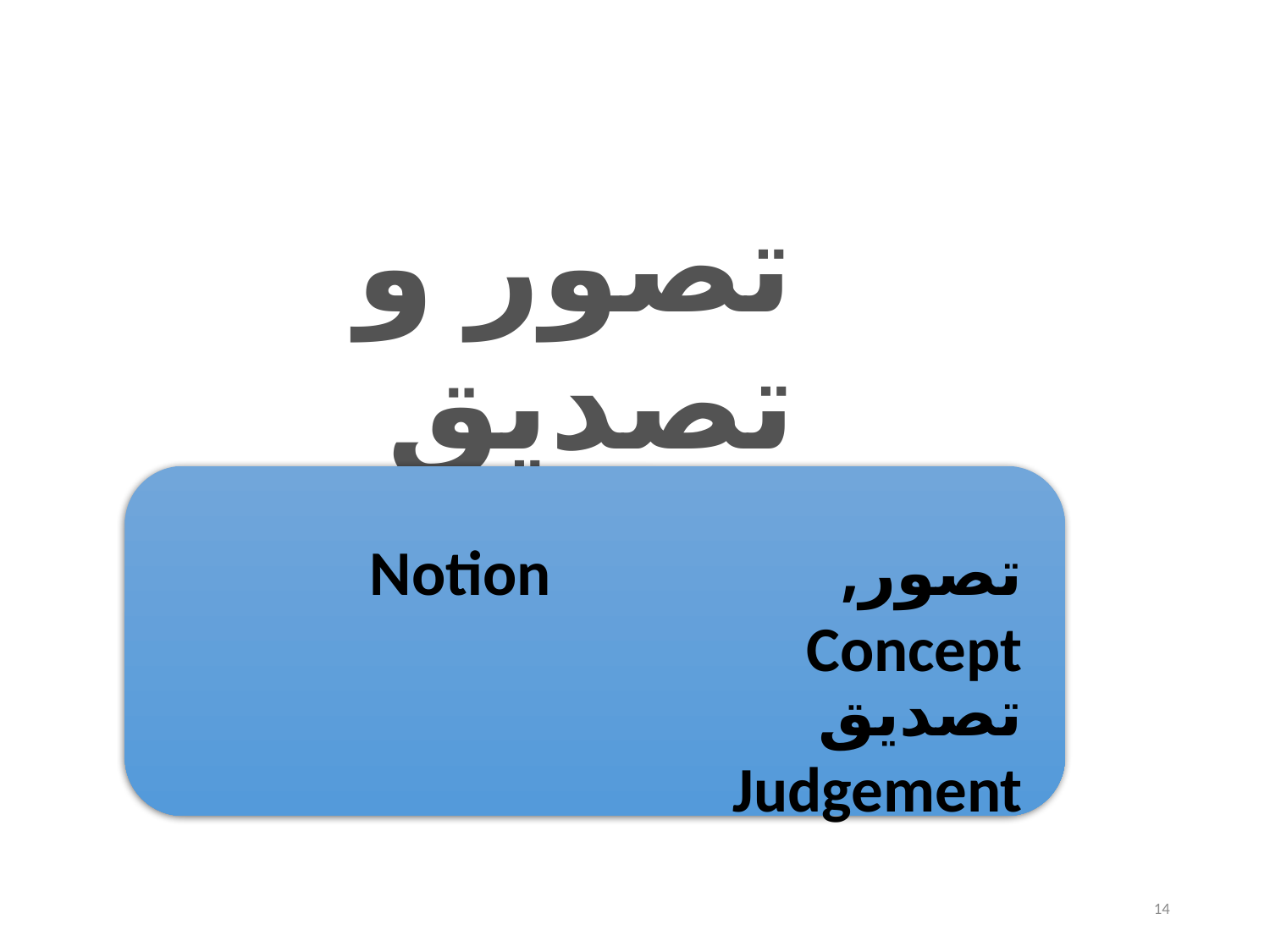

تصور و تصدیق

تصور, Notion                    Concept
تصدیق                            Judgement
14